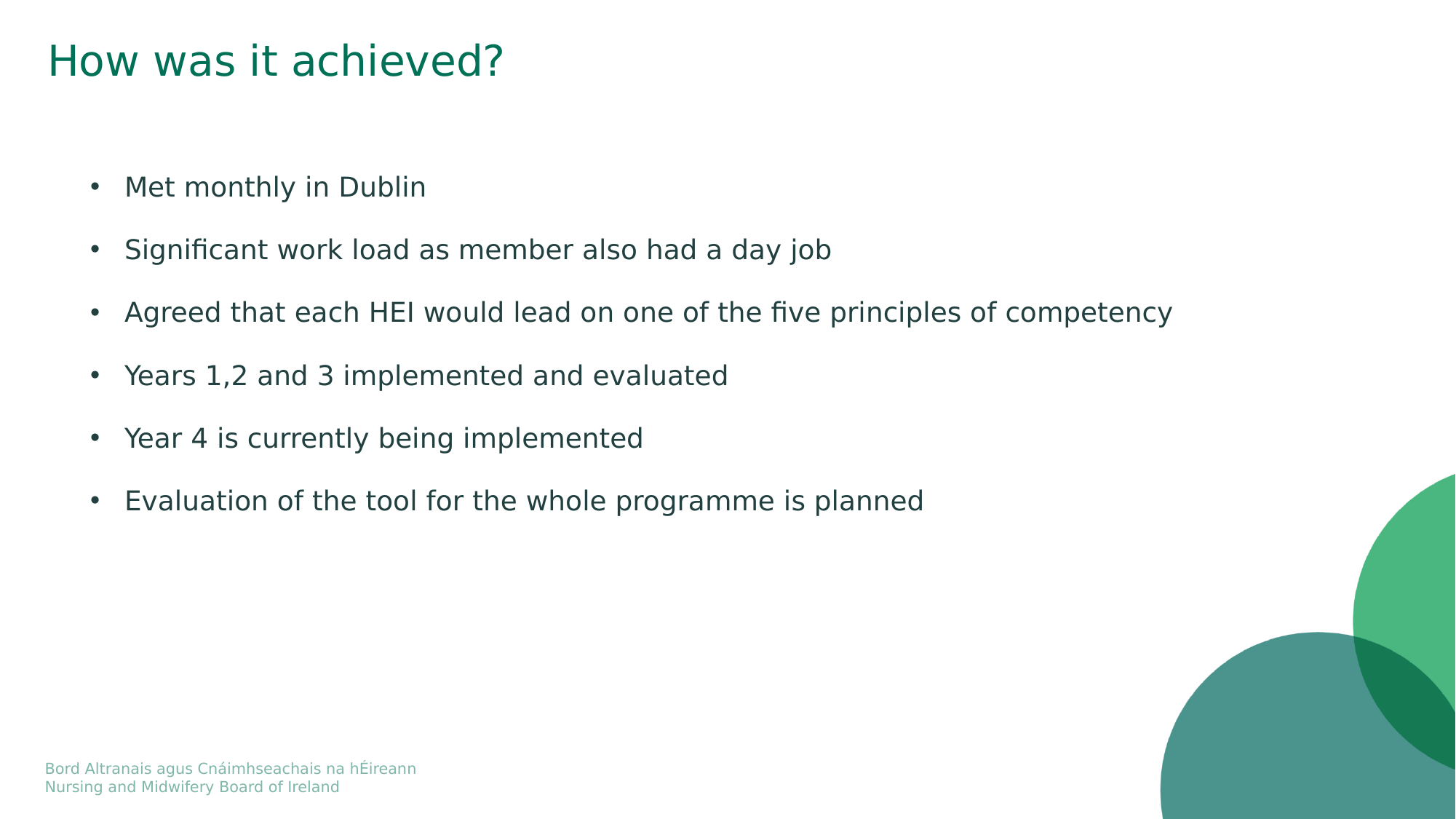

# How was it achieved?
Met monthly in Dublin
Significant work load as member also had a day job
Agreed that each HEI would lead on one of the five principles of competency
Years 1,2 and 3 implemented and evaluated
Year 4 is currently being implemented
Evaluation of the tool for the whole programme is planned